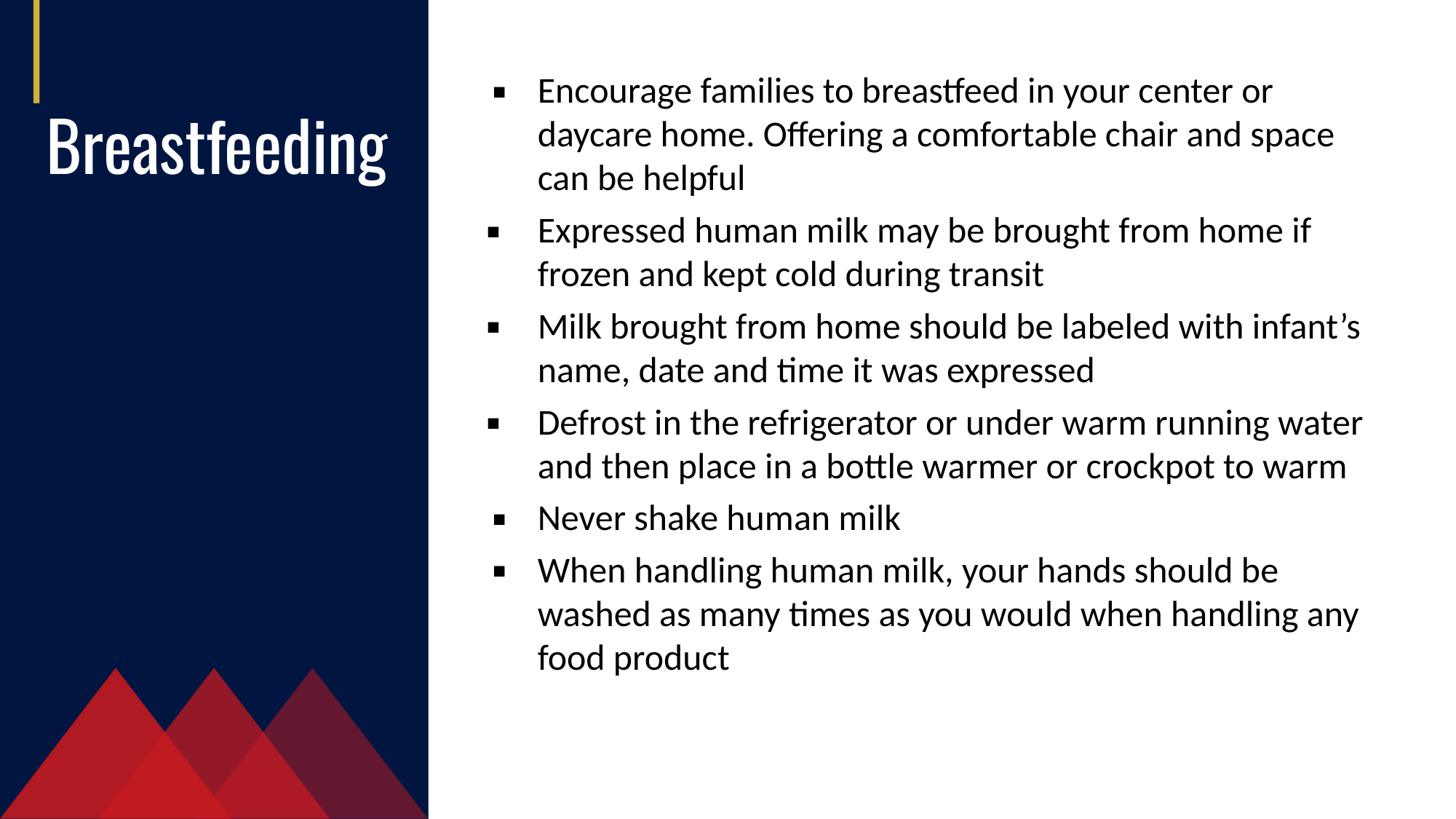

Encourage families to breastfeed in your center or daycare home. Offering a comfortable chair and space can be helpful
Expressed human milk may be brought from home if frozen and kept cold during transit
Milk brought from home should be labeled with infant’s name, date and time it was expressed
Defrost in the refrigerator or under warm running water and then place in a bottle warmer or crockpot to warm
Never shake human milk
When handling human milk, your hands should be washed as many times as you would when handling any food product

Breastfeeding